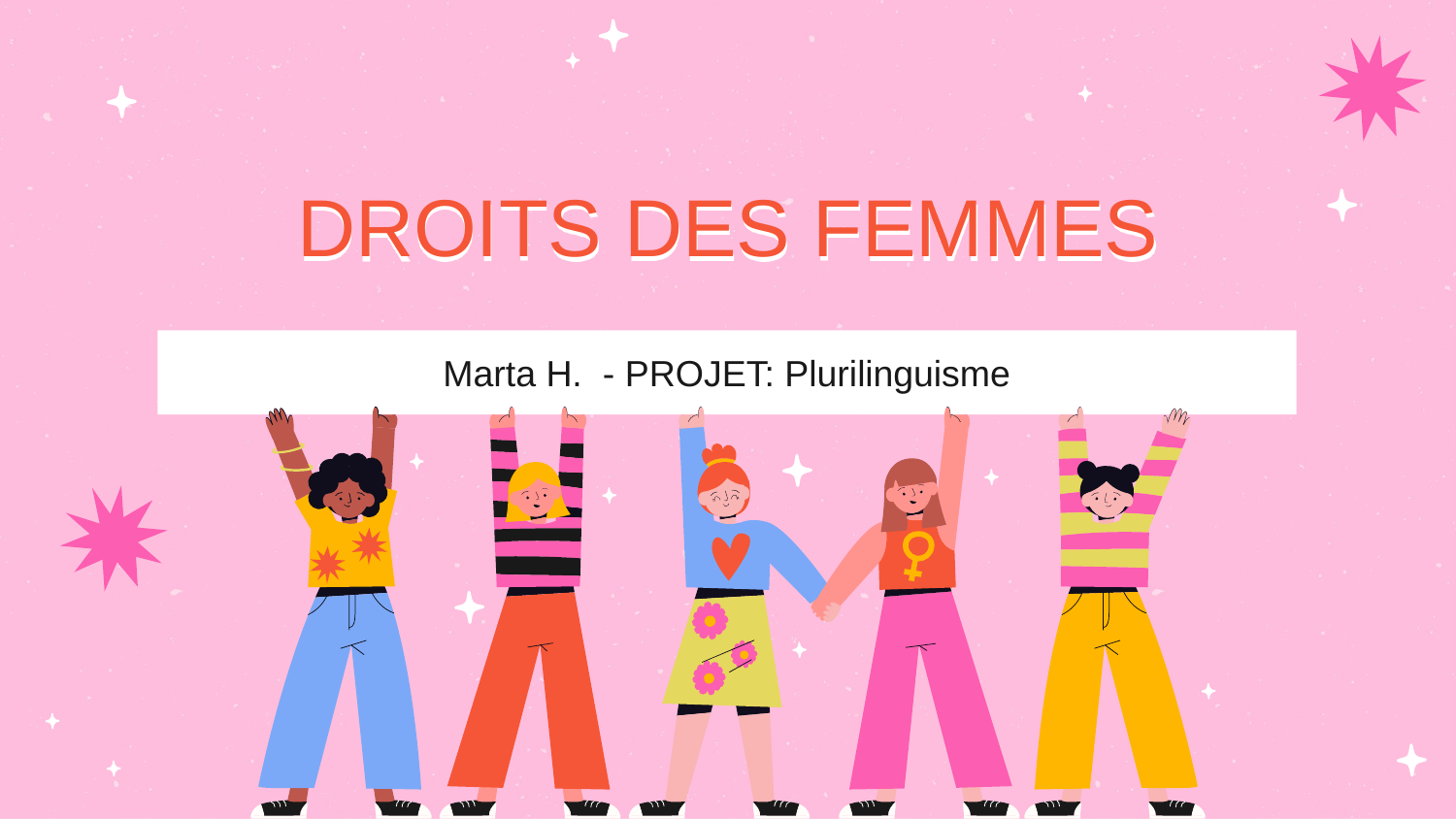

# DROITS DES FEMMES
Marta H.  - PROJET: Plurilinguisme